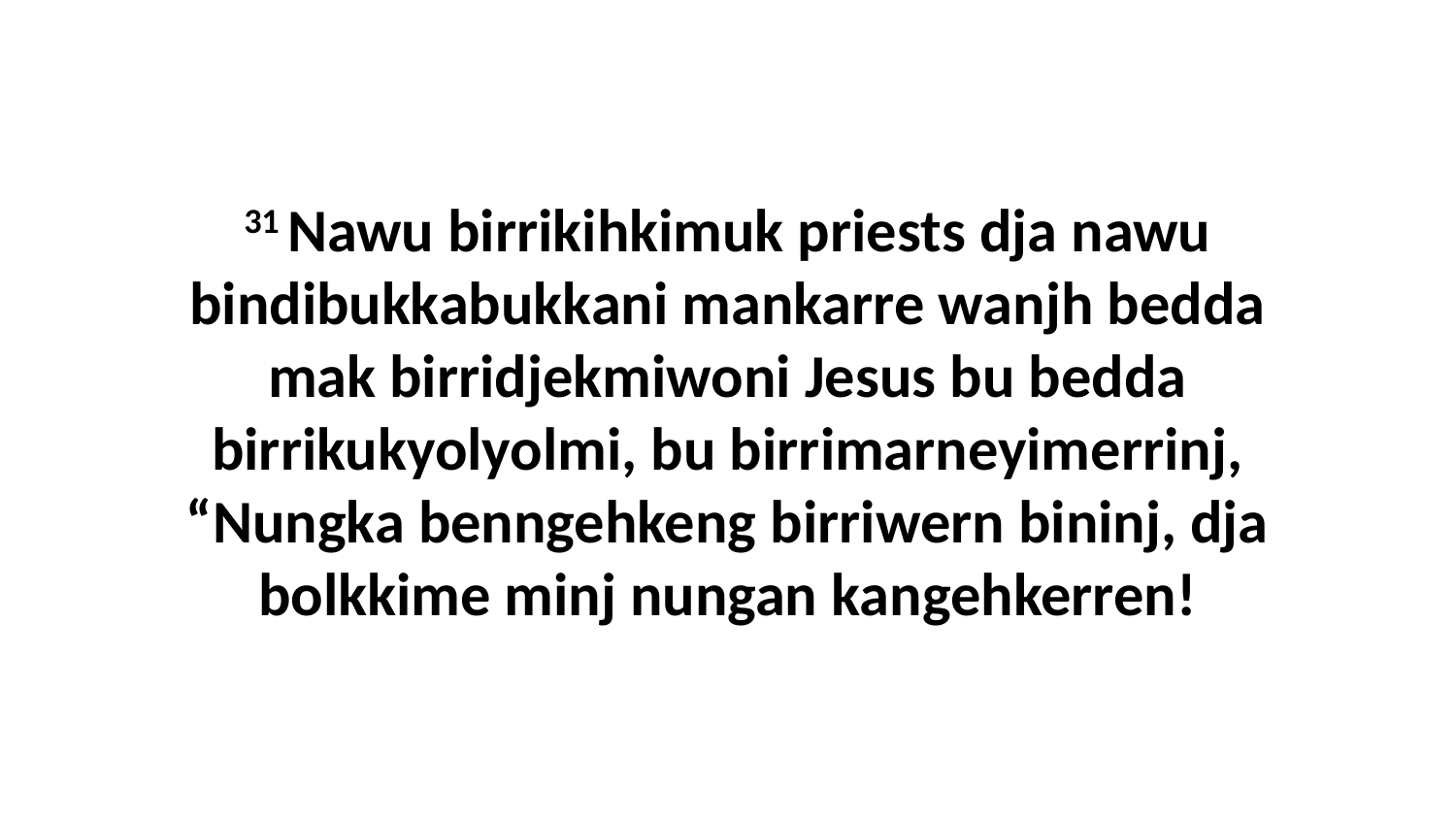

31 Nawu birrikihkimuk priests dja nawu bindibukkabukkani mankarre wanjh bedda mak birridjekmiwoni Jesus bu bedda birrikukyolyolmi, bu birrimarneyimerrinj, “Nungka benngehkeng birriwern bininj, dja bolkkime minj nungan kangehkerren!